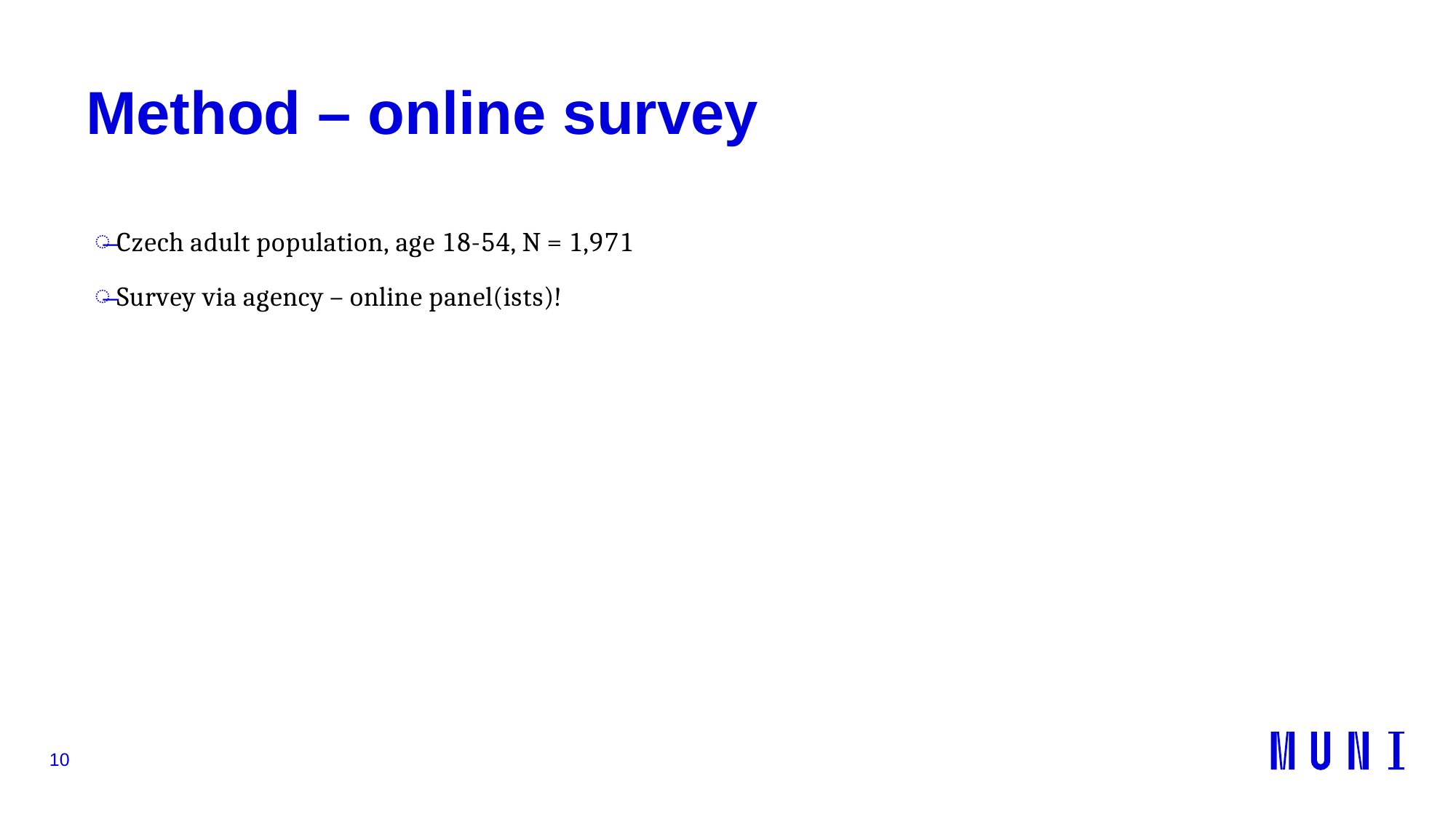

# Method – online survey
Czech adult population, age 18-54, N = 1,971
Survey via agency – online panel(ists)!
10